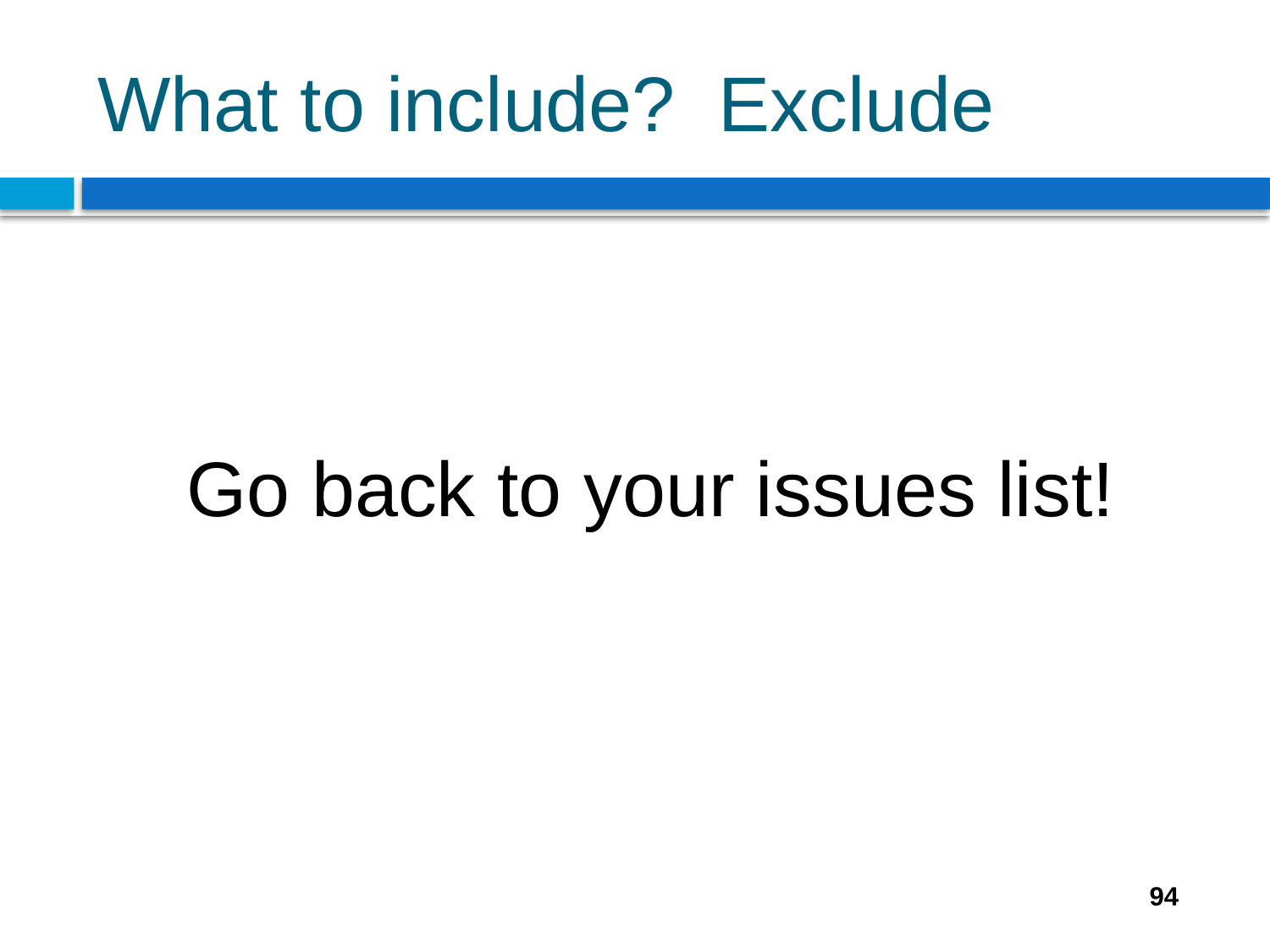

# What to include?  Exclude

Go back to your issues list!
94